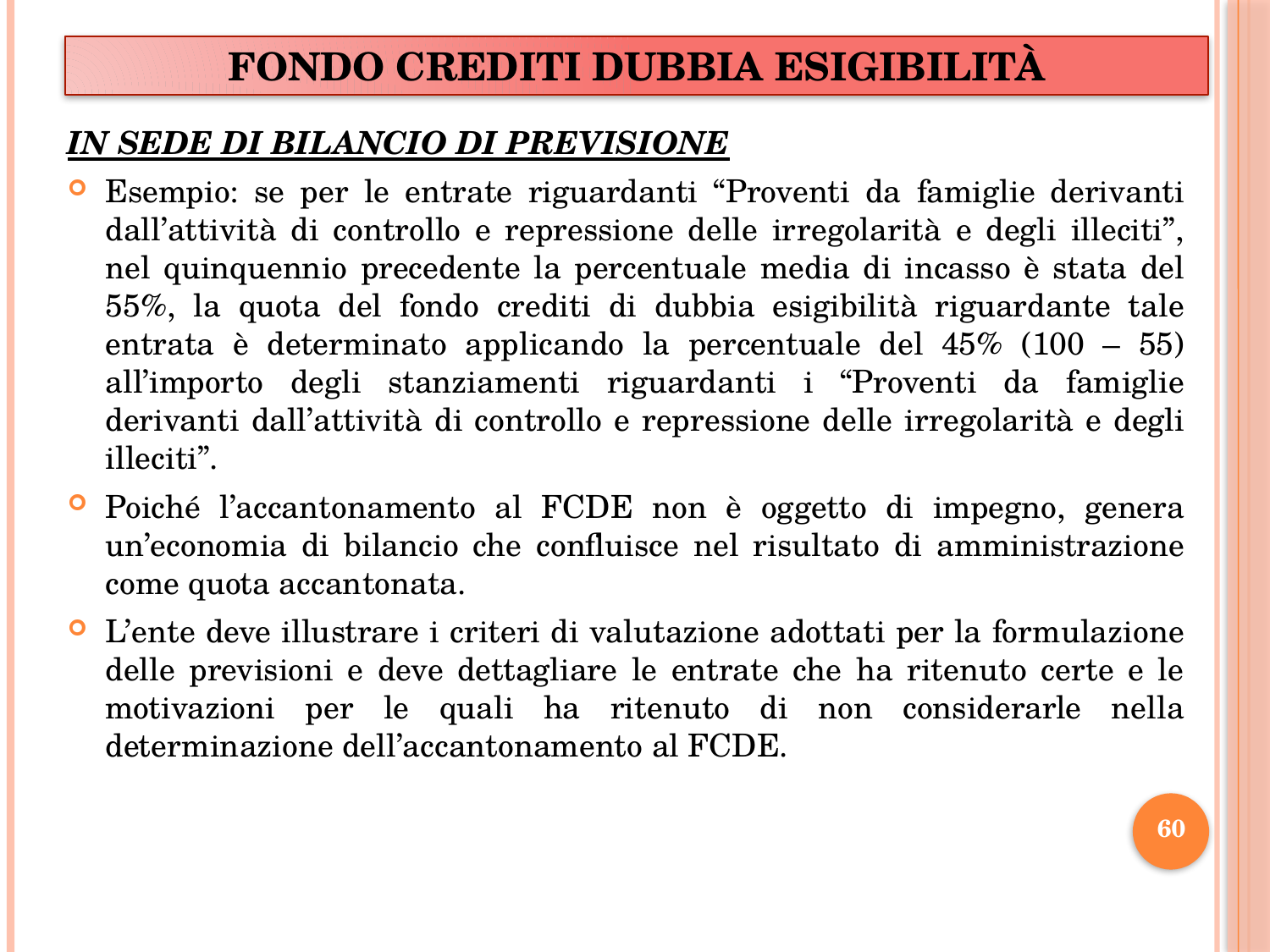

FONDO CREDITI DUBBIA ESIGIBILITÀ
IN SEDE DI BILANCIO DI PREVISIONE
Esempio: se per le entrate riguardanti “Proventi da famiglie derivanti dall’attività di controllo e repressione delle irregolarità e degli illeciti”, nel quinquennio precedente la percentuale media di incasso è stata del 55%, la quota del fondo crediti di dubbia esigibilità riguardante tale entrata è determinato applicando la percentuale del 45% (100 – 55) all’importo degli stanziamenti riguardanti i “Proventi da famiglie derivanti dall’attività di controllo e repressione delle irregolarità e degli illeciti”.
Poiché l’accantonamento al FCDE non è oggetto di impegno, genera un’economia di bilancio che confluisce nel risultato di amministrazione come quota accantonata.
L’ente deve illustrare i criteri di valutazione adottati per la formulazione delle previsioni e deve dettagliare le entrate che ha ritenuto certe e le motivazioni per le quali ha ritenuto di non considerarle nella determinazione dell’accantonamento al FCDE.
60